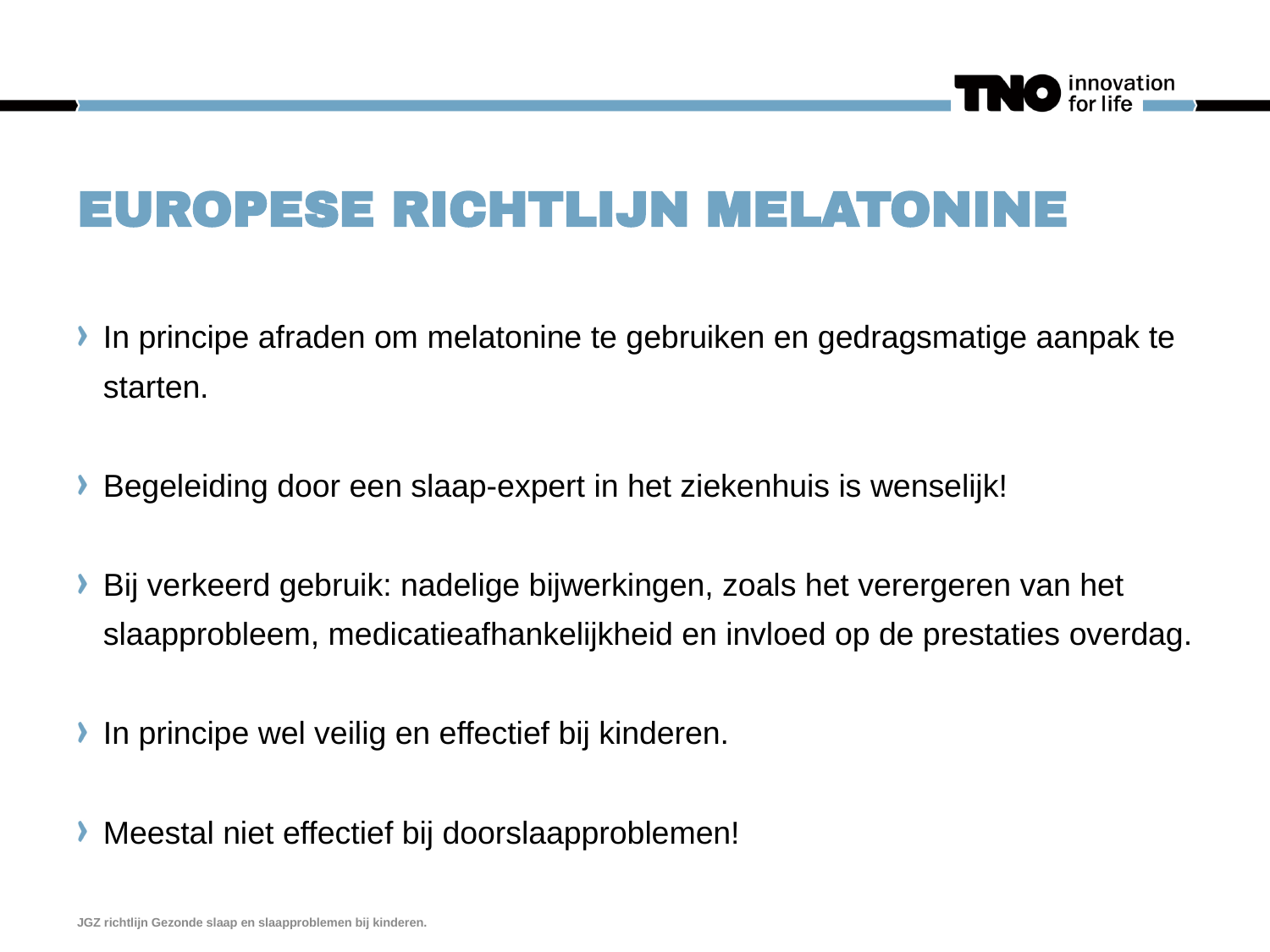

# Europese richtlijn melatonine
In principe afraden om melatonine te gebruiken en gedragsmatige aanpak te starten.

Begeleiding door een slaap-expert in het ziekenhuis is wenselijk!

Bij verkeerd gebruik: nadelige bijwerkingen, zoals het verergeren van het slaapprobleem, medicatieafhankelijkheid en invloed op de prestaties overdag.

In principe wel veilig en effectief bij kinderen.

Meestal niet effectief bij doorslaapproblemen!

JGZ richtlijn Gezonde slaap en slaapproblemen bij kinderen.